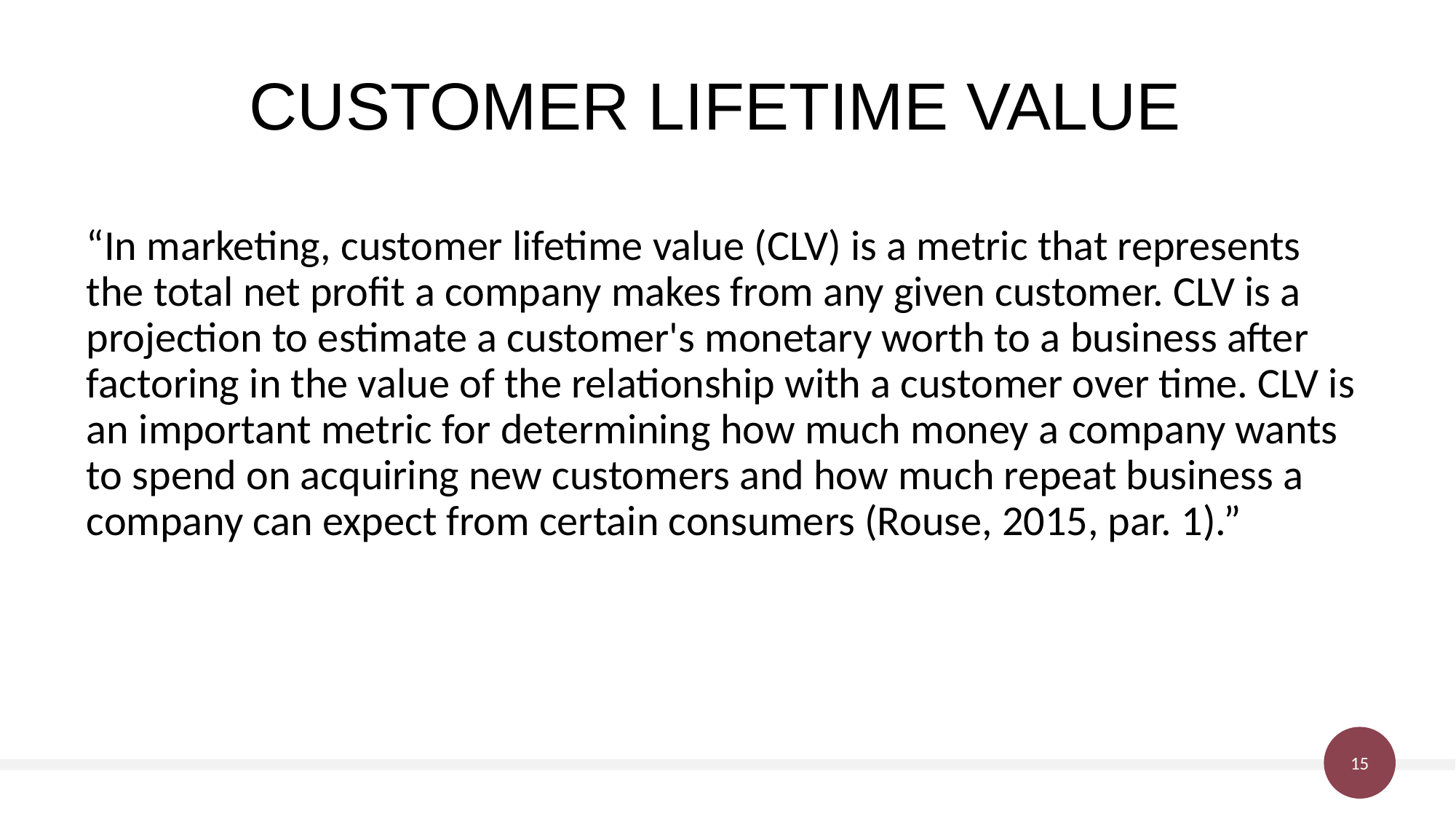

# CUSTOMER LIFETIME VALUE
“In marketing, customer lifetime value (CLV) is a metric that represents the total net profit a company makes from any given customer. CLV is a projection to estimate a customer's monetary worth to a business after factoring in the value of the relationship with a customer over time. CLV is an important metric for determining how much money a company wants to spend on acquiring new customers and how much repeat business a company can expect from certain consumers (Rouse, 2015, par. 1).”